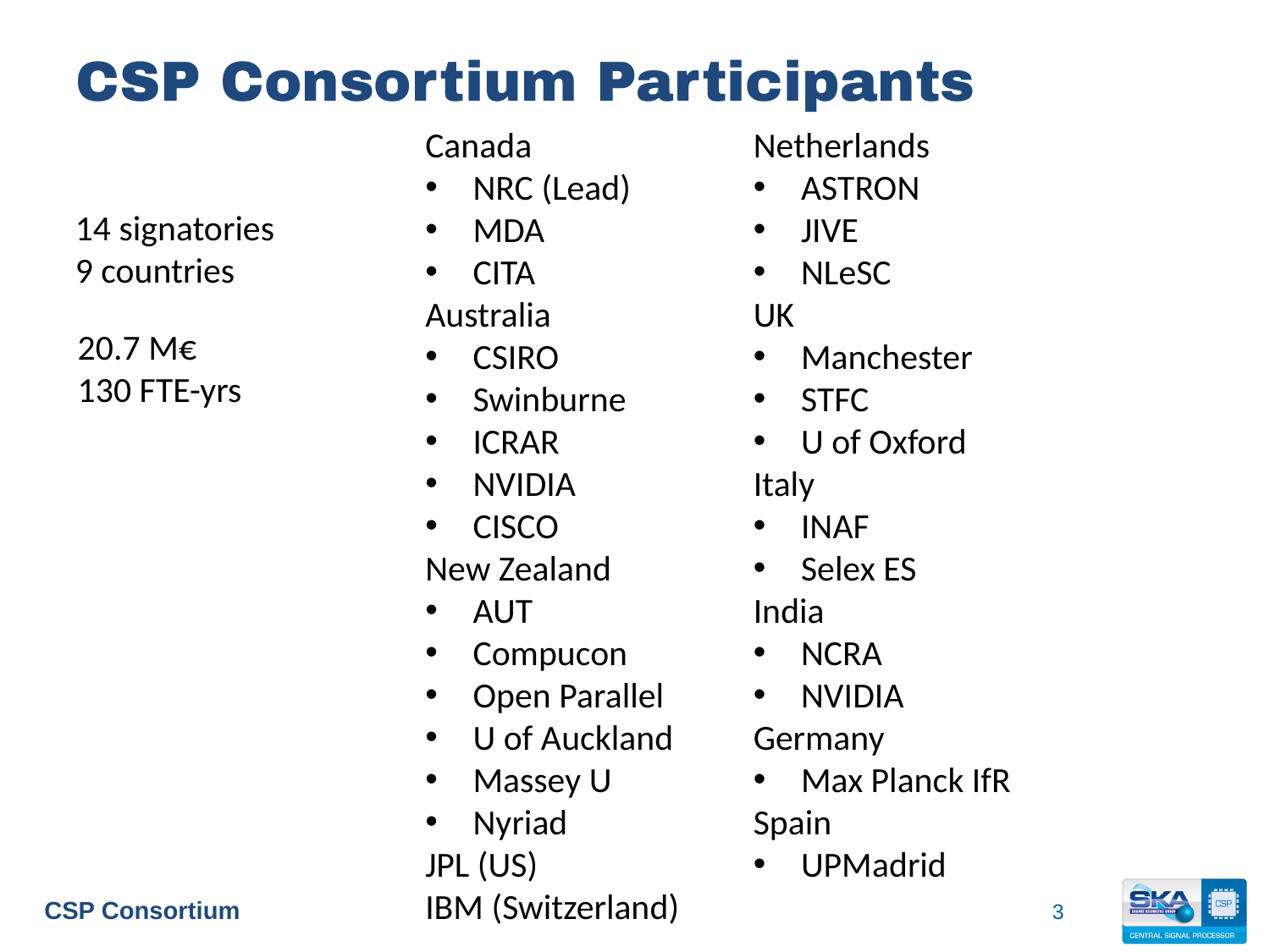

CSP Consortium Participants
Canada
NRC (Lead)
MDA
CITA
Australia
CSIRO
Swinburne
ICRAR
NVIDIA
CISCO
New Zealand
AUT
Compucon
Open Parallel
U of Auckland
Massey U
Nyriad
JPL (US)
IBM (Switzerland)

Netherlands
ASTRON
JIVE
NLeSC
UK
Manchester
STFC
U of Oxford
Italy
INAF
Selex ES
India
NCRA
NVIDIA
Germany
Max Planck IfR
Spain
UPMadrid

14 signatories
9 countries
20.7 M€
130 FTE-yrs